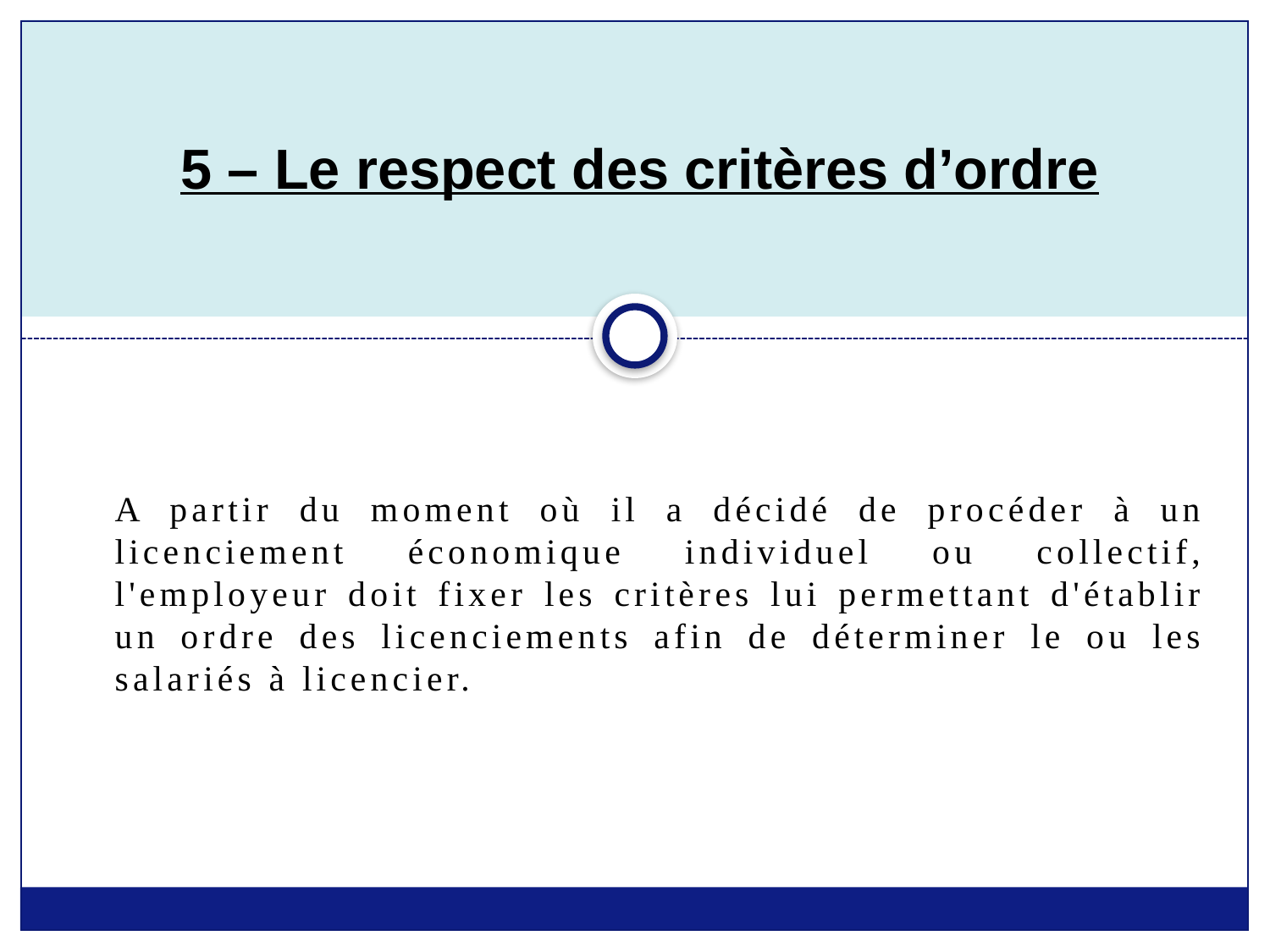

# 5 – Le respect des critères d’ordre

	A partir du moment où il a décidé de procéder à un licenciement économique individuel ou collectif, l'employeur doit fixer les critères lui permettant d'établir un ordre des licenciements afin de déterminer le ou les salariés à licencier.